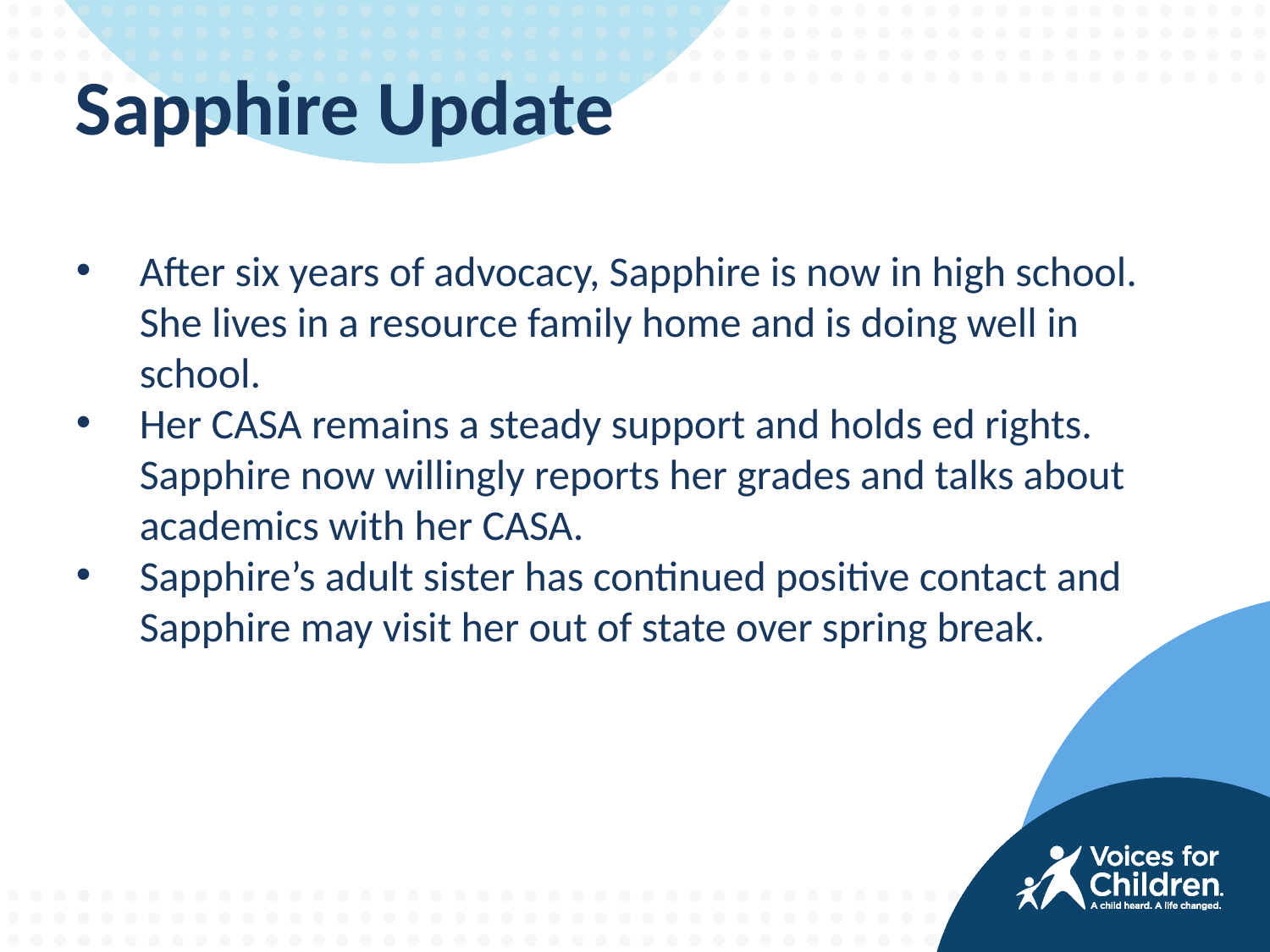

Sapphire Update
After six years of advocacy, Sapphire is now in high school. She lives in a resource family home and is doing well in school.
Her CASA remains a steady support and holds ed rights. Sapphire now willingly reports her grades and talks about academics with her CASA.
Sapphire’s adult sister has continued positive contact and Sapphire may visit her out of state over spring break.